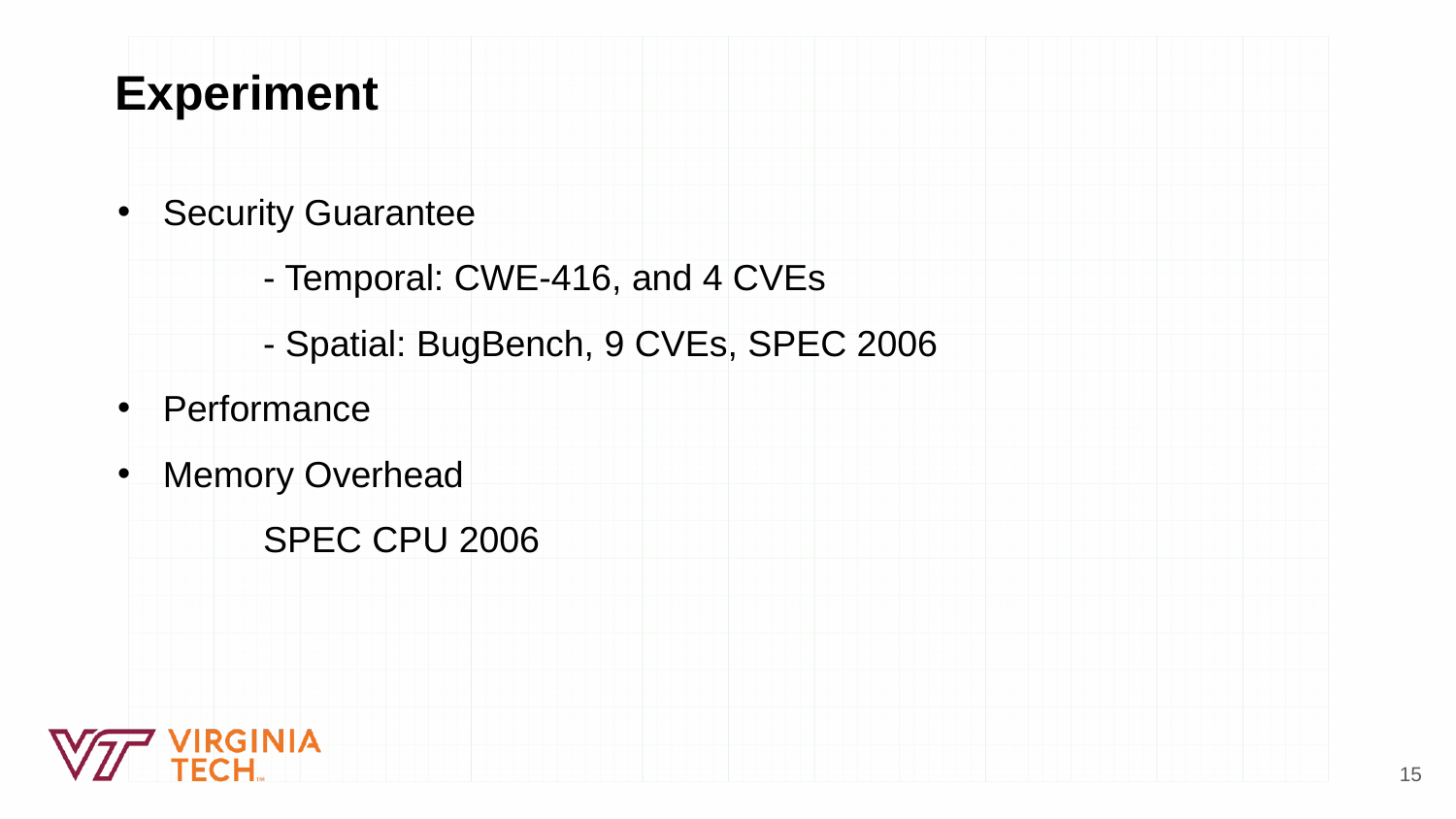

Experiment
Security Guarantee
	- Temporal: CWE-416, and 4 CVEs
	- Spatial: BugBench, 9 CVEs, SPEC 2006
Performance
Memory Overhead
	SPEC CPU 2006
15